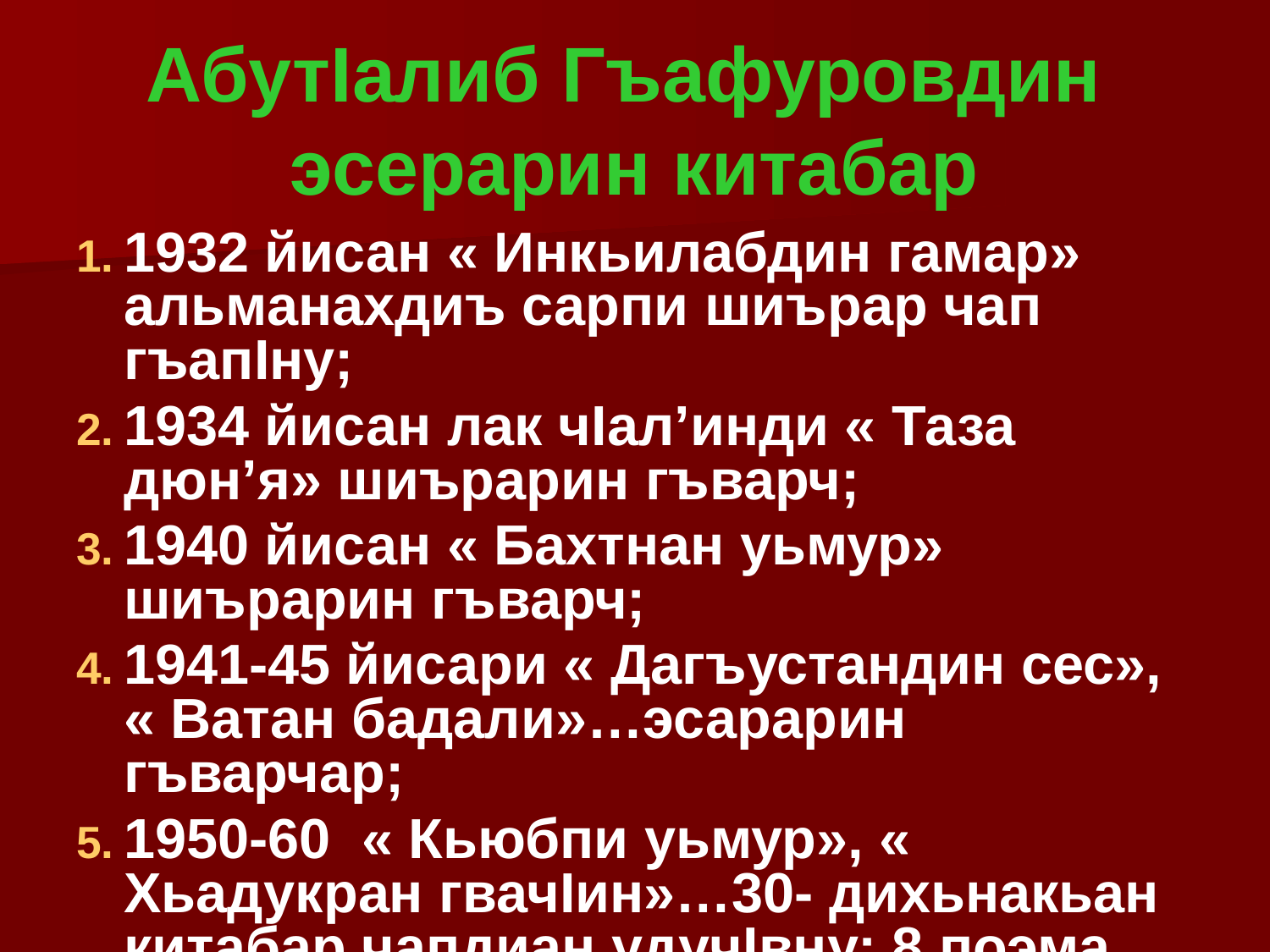

# АбутIалиб Гъафуровдин эсерарин китабар
1932 йисан « Инкьилабдин гамар» альманахдиъ сарпи шиърар чап гъапIну;
1934 йисан лак чIал’инди « Таза дюн’я» шиърарин гъварч;
1940 йисан « Бахтнан уьмур» шиърарин гъварч;
1941-45 йисари « Дагъустандин сес», « Ватан бадали»…эсарарин гъварчар;
1950-60  « Кьюбпи уьмур», « Хьадукран гвачIин»…30- дихьнакьан китабар чапдиан удучIвну: 8 поэма, 100- дихьанзина шиърар